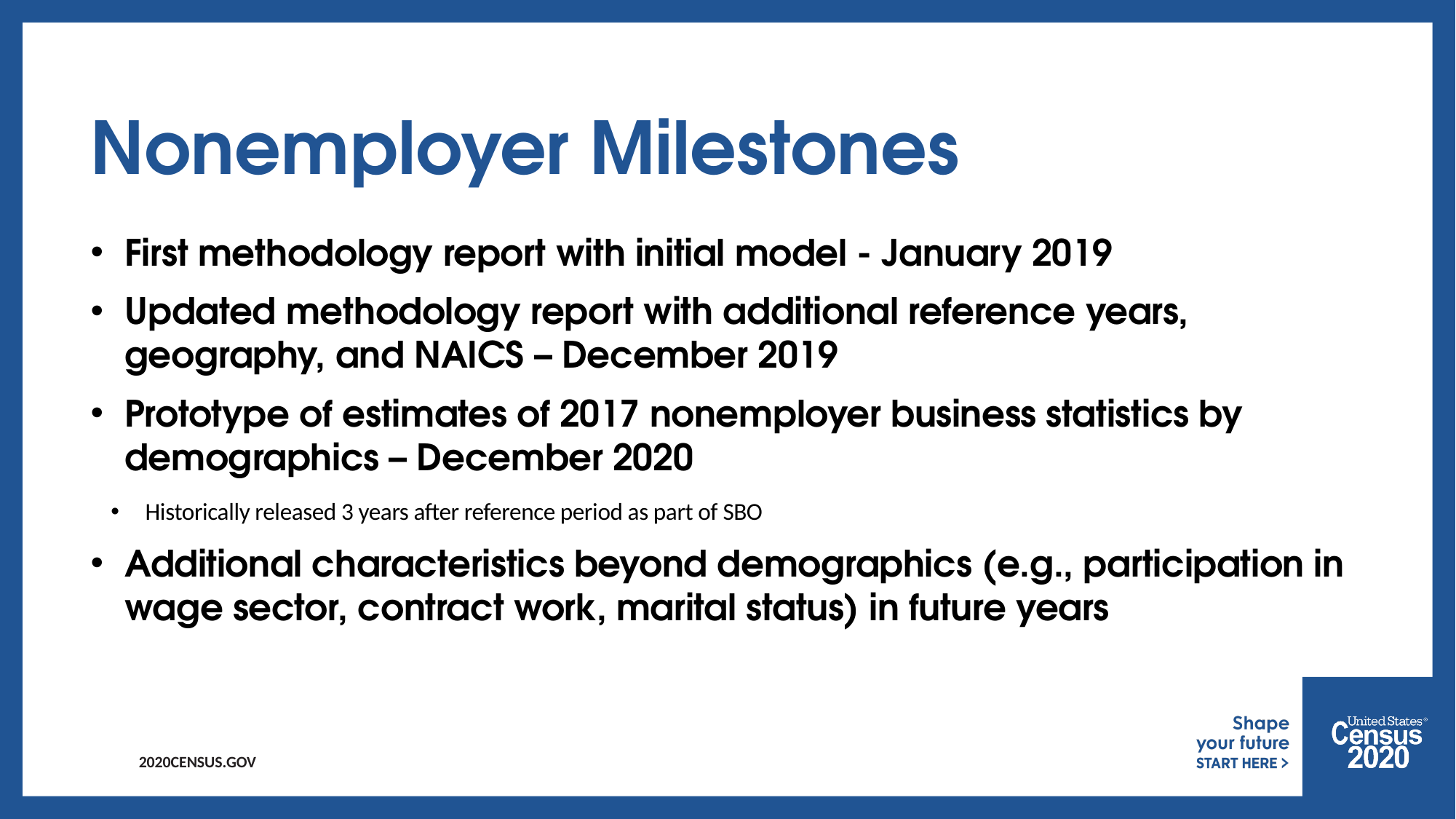

# Nonemployer Milestones
First methodology report with initial model - January 2019
Updated methodology report with additional reference years, geography, and NAICS – December 2019
Prototype of estimates of 2017 nonemployer business statistics by demographics – December 2020
Historically released 3 years after reference period as part of SBO
Additional characteristics beyond demographics (e.g., participation in wage sector, contract work, marital status) in future years